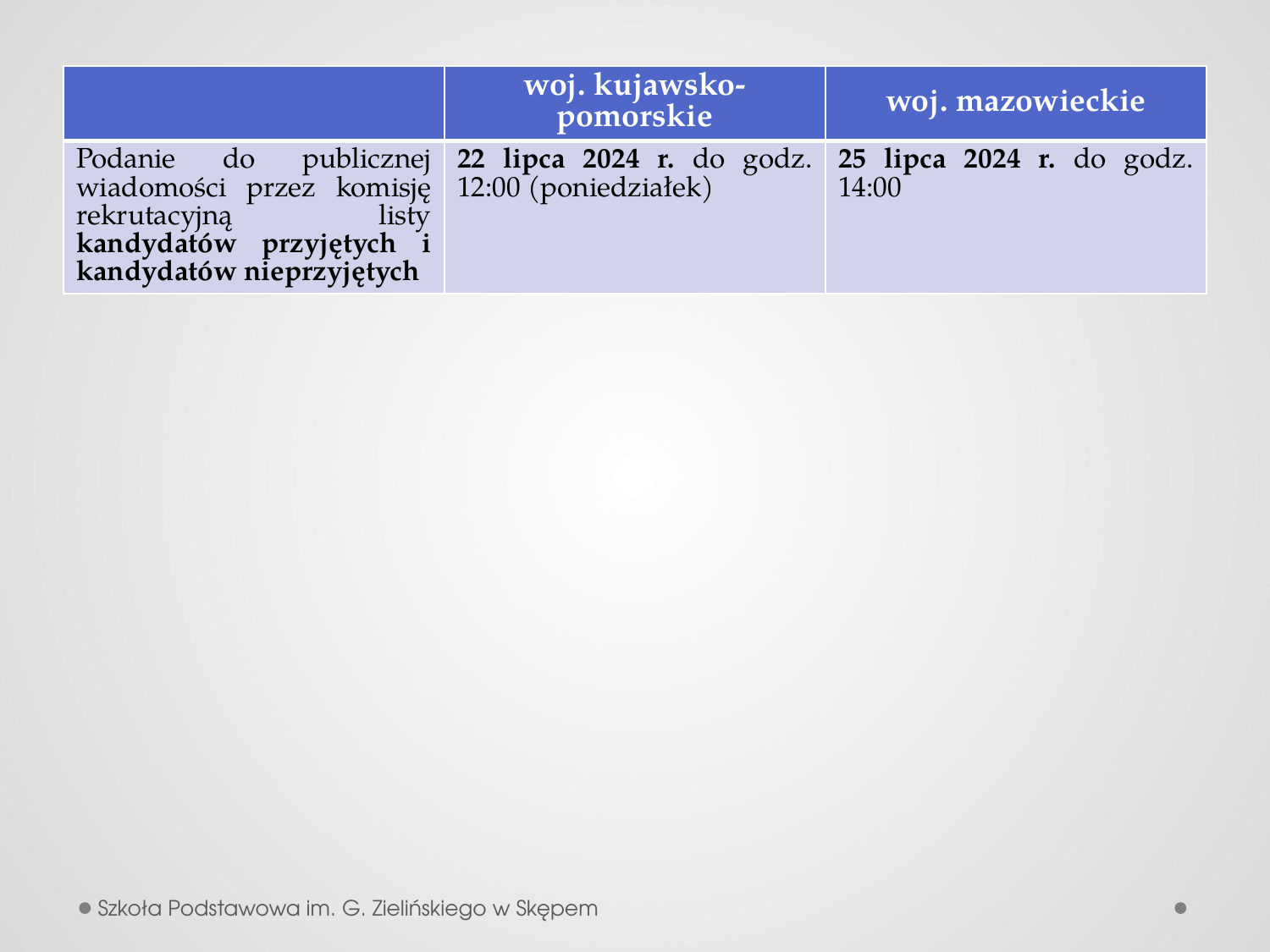

#
|  | woj. kujawsko-pomorskie | woj. mazowieckie |
| --- | --- | --- |
| Podanie do publicznej wiadomości przez komisję rekrutacyjną listy kandydatów przyjętych i kandydatów nieprzyjętych | 22 lipca 2024 r. do godz. 12:00 (poniedziałek) | 25 lipca 2024 r. do godz. 14:00 |
Szkoła Podstawowa im. G. Zielińskiego w Skępem